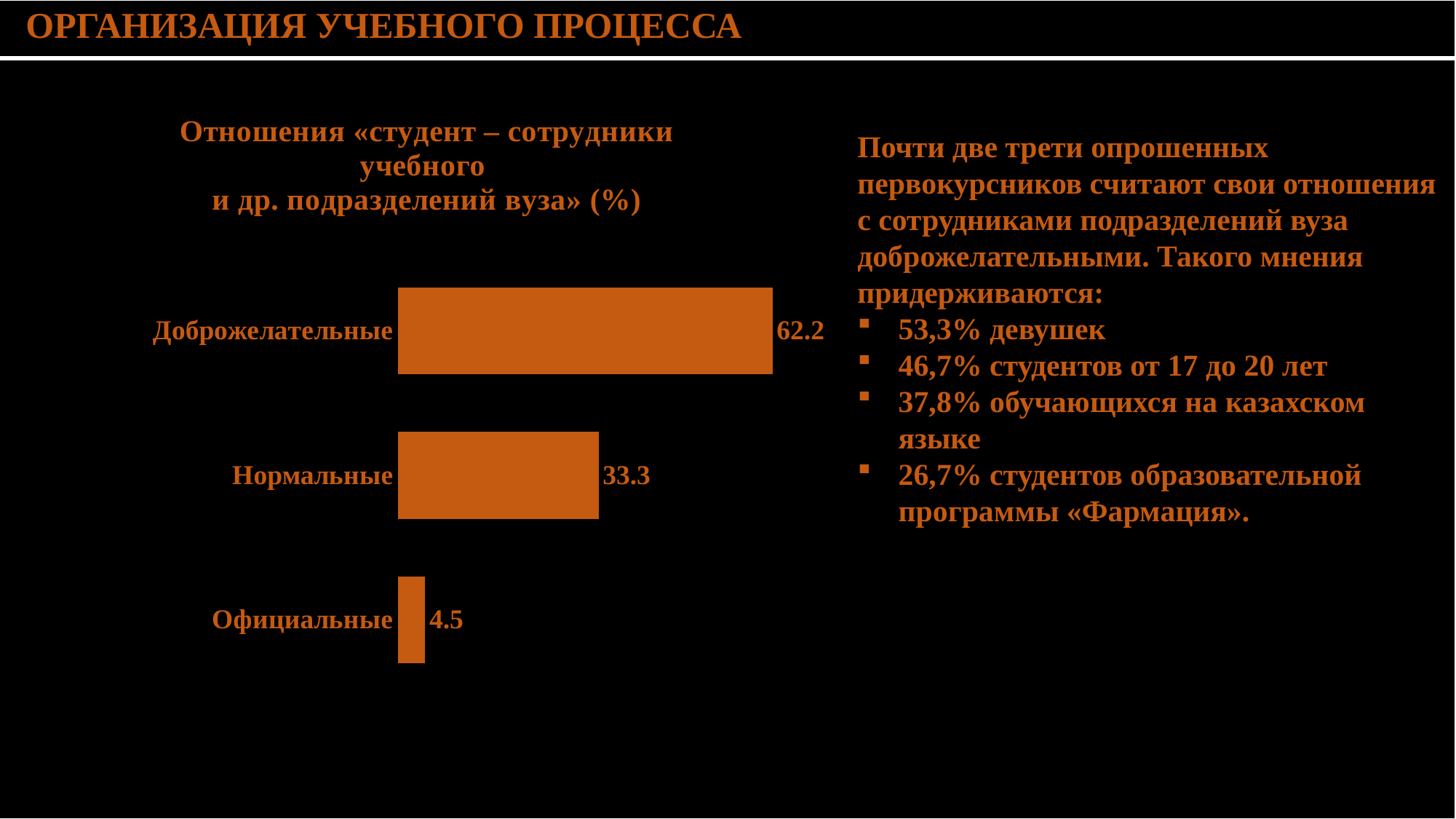

| ОРГАНИЗАЦИЯ УЧЕБНОГО ПРОЦЕССА |
| --- |
|  |

Почти две трети опрошенных первокурсников считают свои отношения с сотрудниками подразделений вуза доброжелательными. Такого мнения придерживаются:
53,3% девушек
46,7% студентов от 17 до 20 лет
37,8% обучающихся на казахском языке
26,7% студентов образовательной программы «Фармация».

### Chart: Отношения «студент – сотрудники учебного
и др. подразделений вуза» (%)

| Category | Ряд 1 |
|---|---|
| Официальные | 4.5 |
| Нормальные | 33.3 |
| Доброжелательные | 62.2 |